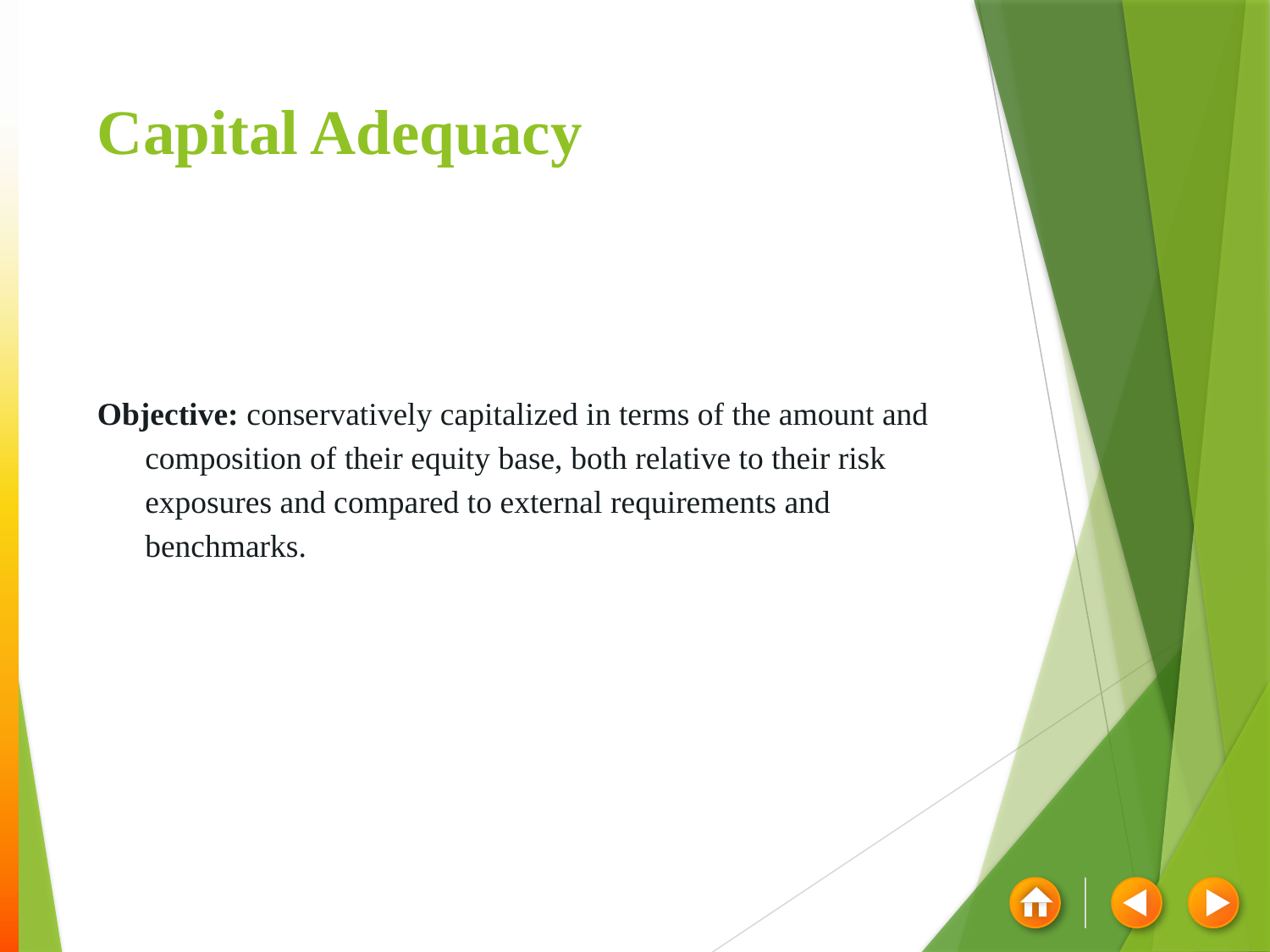

# Capital Adequacy

Objective: conservatively capitalized in terms of the amount and composition of their equity base, both relative to their risk exposures and compared to external requirements and benchmarks.